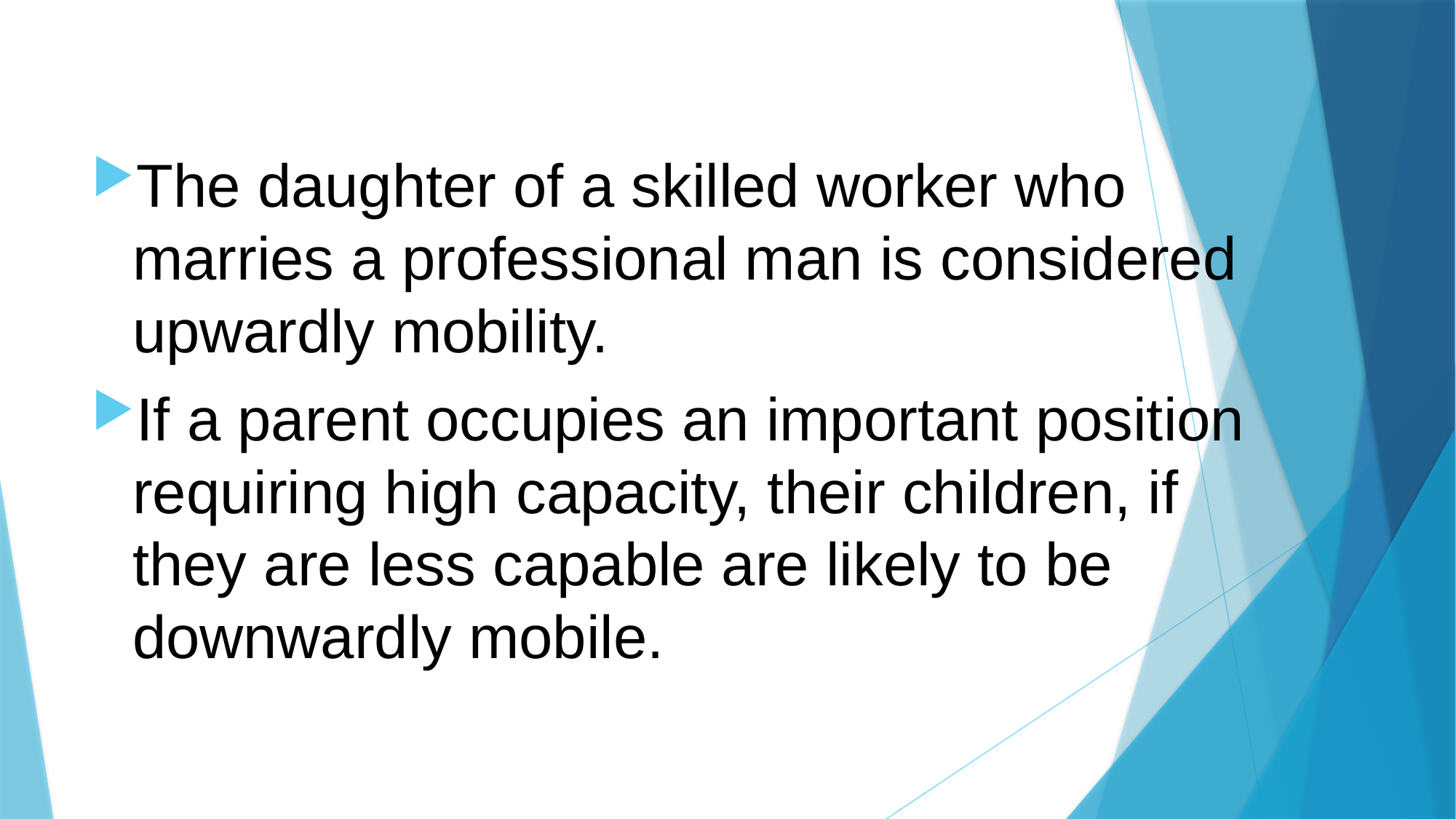

#
The daughter of a skilled worker who marries a professional man is considered upwardly mobility.
If a parent occupies an important position requiring high capacity, their children, if they are less capable are likely to be downwardly mobile.